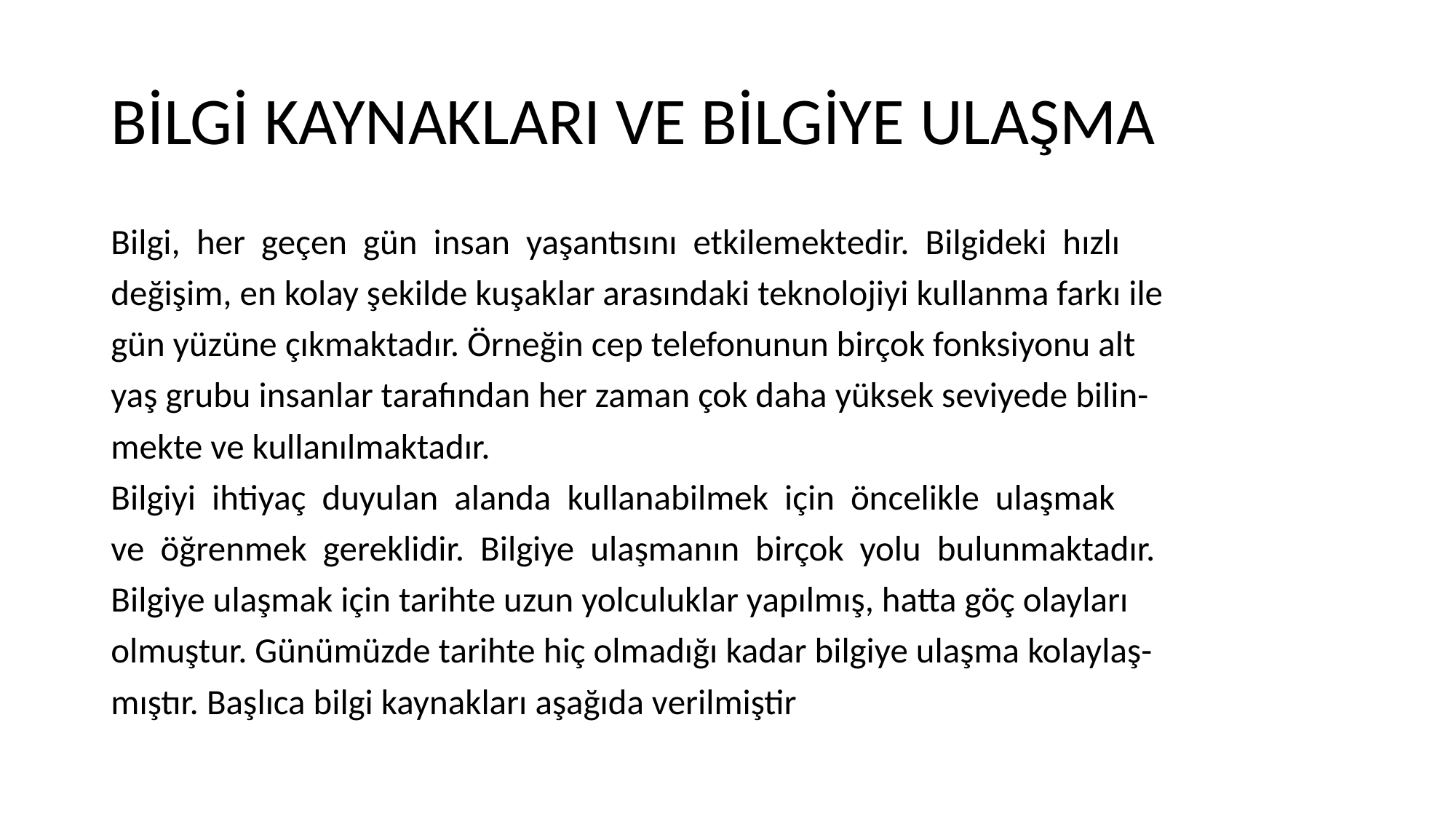

# BİLGİ KAYNAKLARI VE BİLGİYE ULAŞMA
Bilgi,  her  geçen  gün  insan  yaşantısını  etkilemektedir.  Bilgideki  hızlı
değişim, en kolay şekilde kuşaklar arasındaki teknolojiyi kullanma farkı ile
gün yüzüne çıkmaktadır. Örneğin cep telefonunun birçok fonksiyonu alt
yaş grubu insanlar tarafından her zaman çok daha yüksek seviyede bilin-
mekte ve kullanılmaktadır.
Bilgiyi  ihtiyaç  duyulan  alanda  kullanabilmek  için  öncelikle  ulaşmak
ve  öğrenmek  gereklidir.  Bilgiye  ulaşmanın  birçok  yolu  bulunmaktadır.
Bilgiye ulaşmak için tarihte uzun yolculuklar yapılmış, hatta göç olayları
olmuştur. Günümüzde tarihte hiç olmadığı kadar bilgiye ulaşma kolaylaş-
mıştır. Başlıca bilgi kaynakları aşağıda verilmiştir